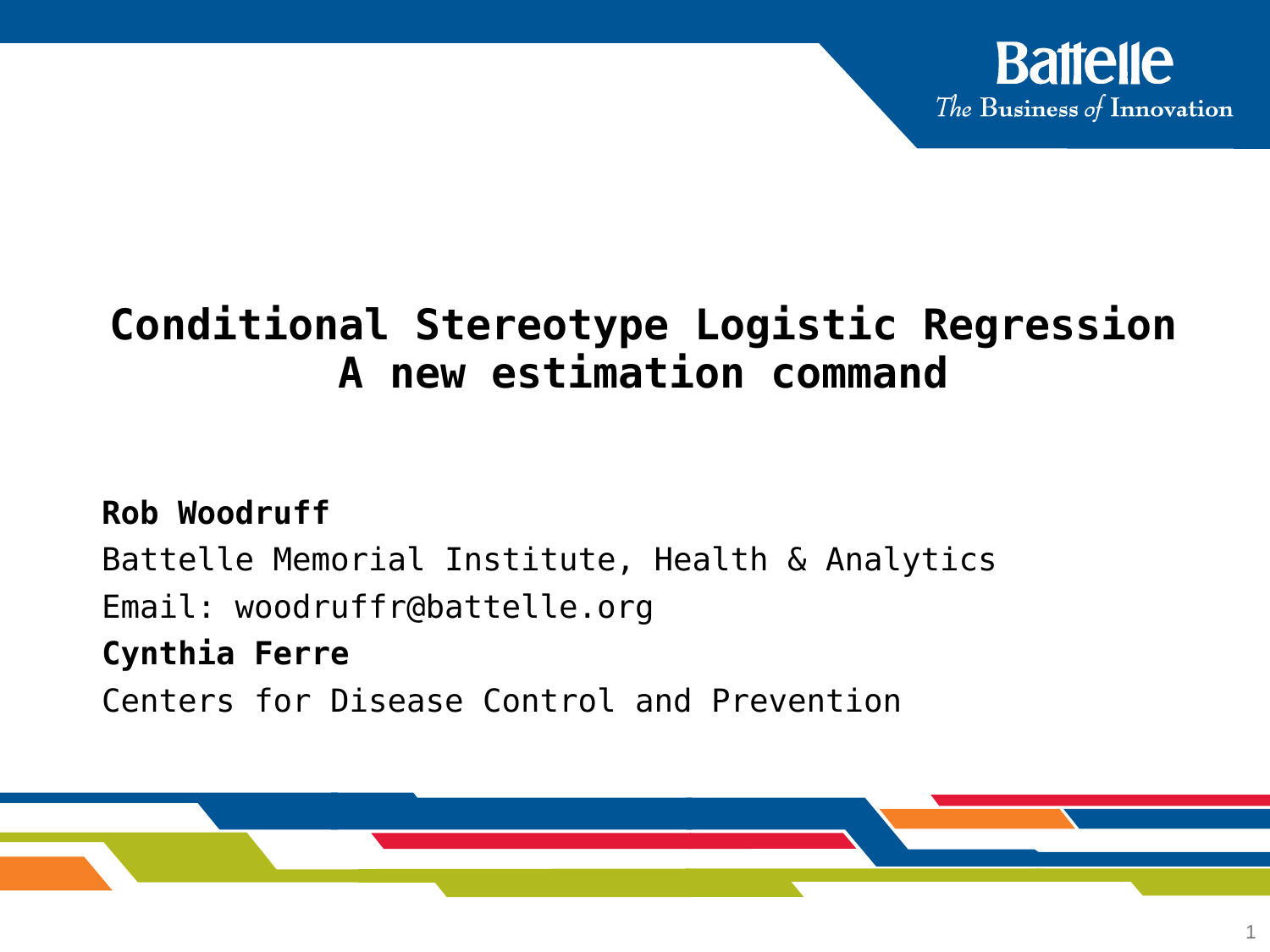

# Conditional Stereotype Logistic Regression A new estimation command
Rob Woodruff
Battelle Memorial Institute, Health & Analytics
Email: woodruffr@battelle.org
Cynthia Ferre
Centers for Disease Control and Prevention